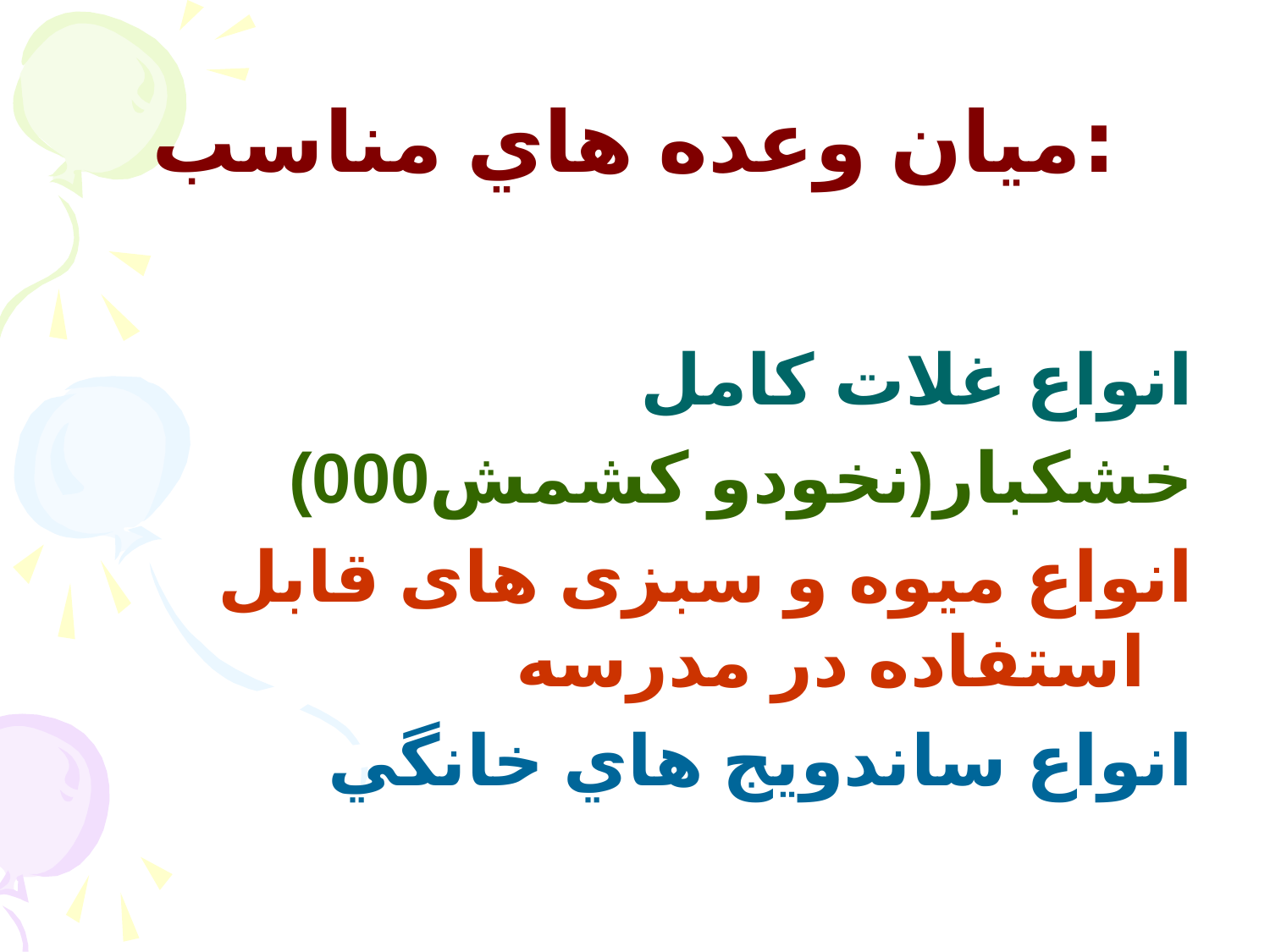

# ميان وعده هاي مناسب:
انواع غلات کامل
خشکبار(نخودو کشمش000)
انواع ميوه و سبزی های قابل استفاده در مدرسه
انواع ساندويج هاي خانگي